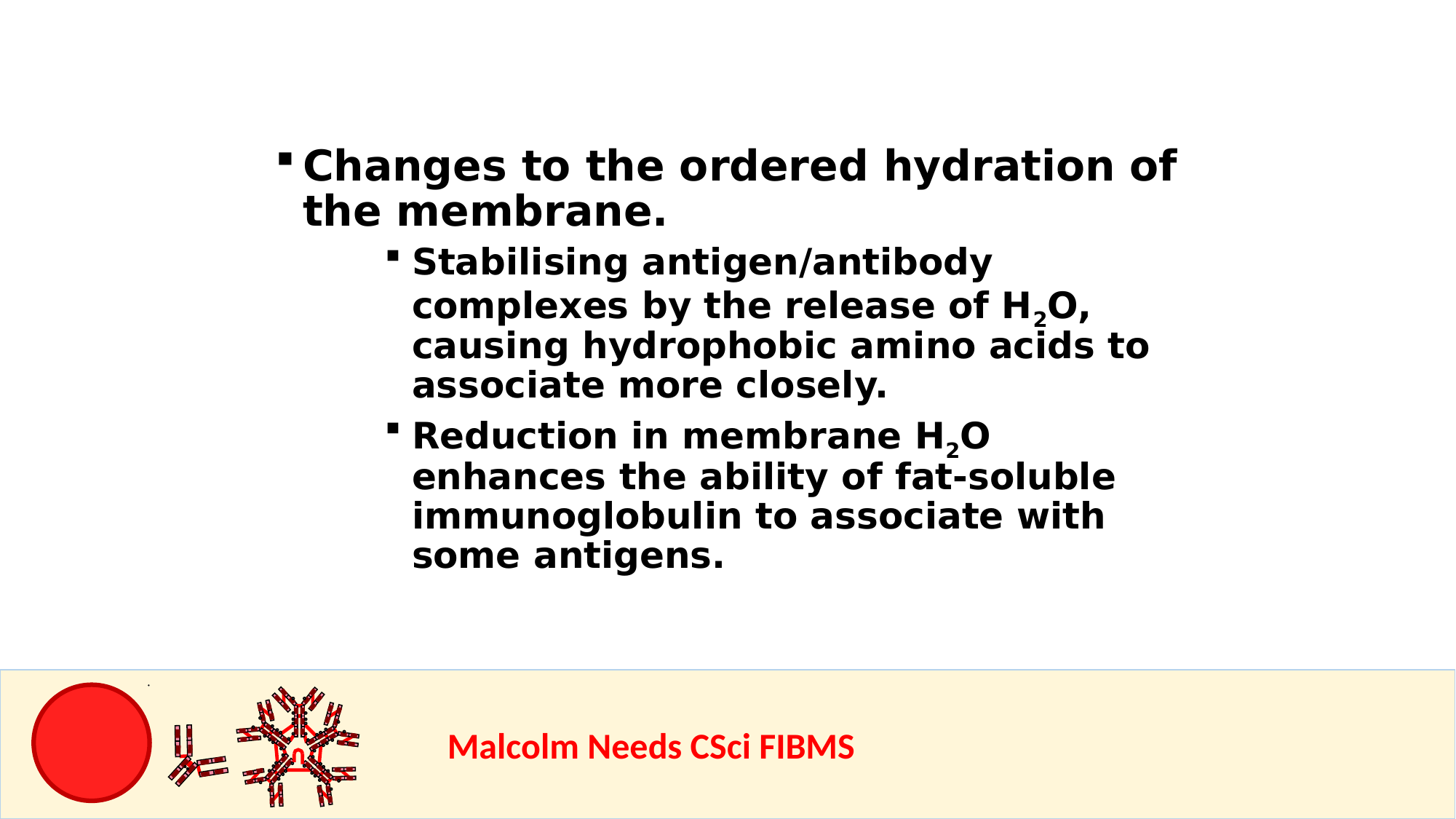

Changes to the ordered hydration of the membrane.
Stabilising antigen/antibody complexes by the release of H2O, causing hydrophobic amino acids to associate more closely.
Reduction in membrane H2O enhances the ability of fat-soluble immunoglobulin to associate with some antigens.
				Malcolm Needs CSci FIBMS